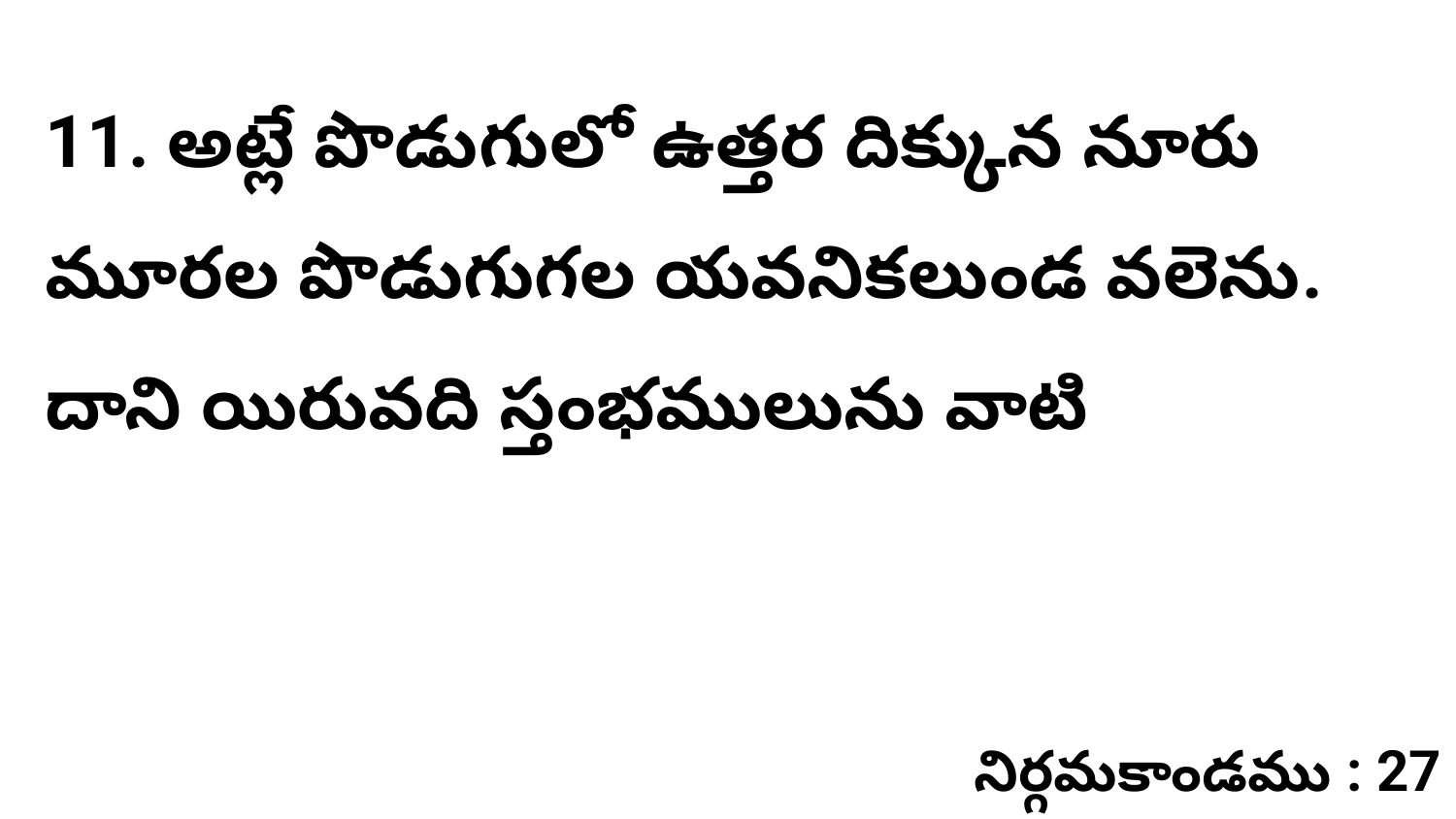

11. అట్లే పొడుగులో ఉత్తర దిక్కున నూరు మూరల పొడుగుగల యవనికలుండ వలెను. దాని యిరువది స్తంభములును వాటి
నిర్గమకాండము : 27